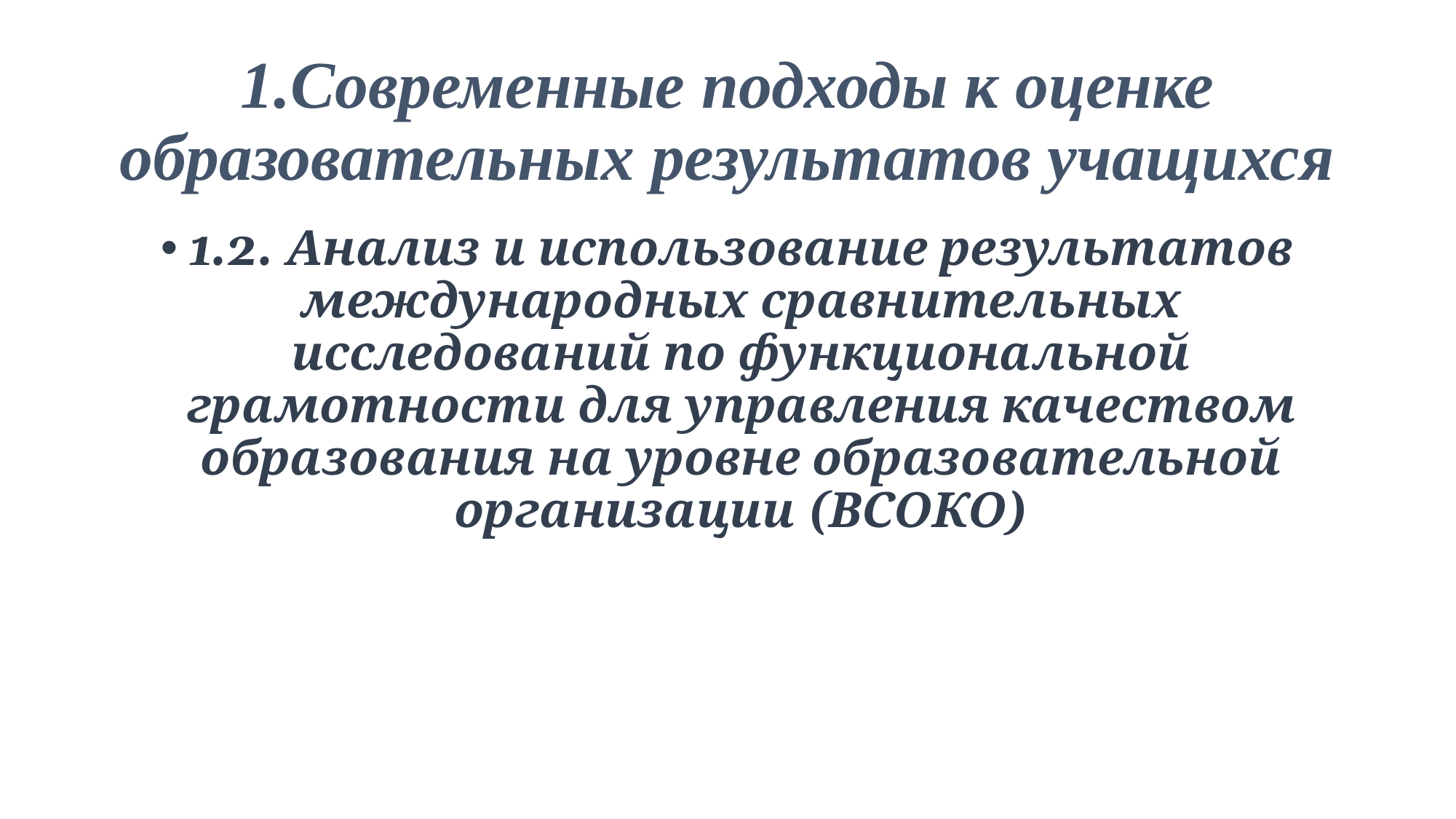

# 1.Современные подходы к оценке образовательных результатов учащихся
1.2. Анализ и использование результатов международных сравнительных исследований по функциональной грамотности для управления качеством образования на уровне образовательной организации (ВСОКО)